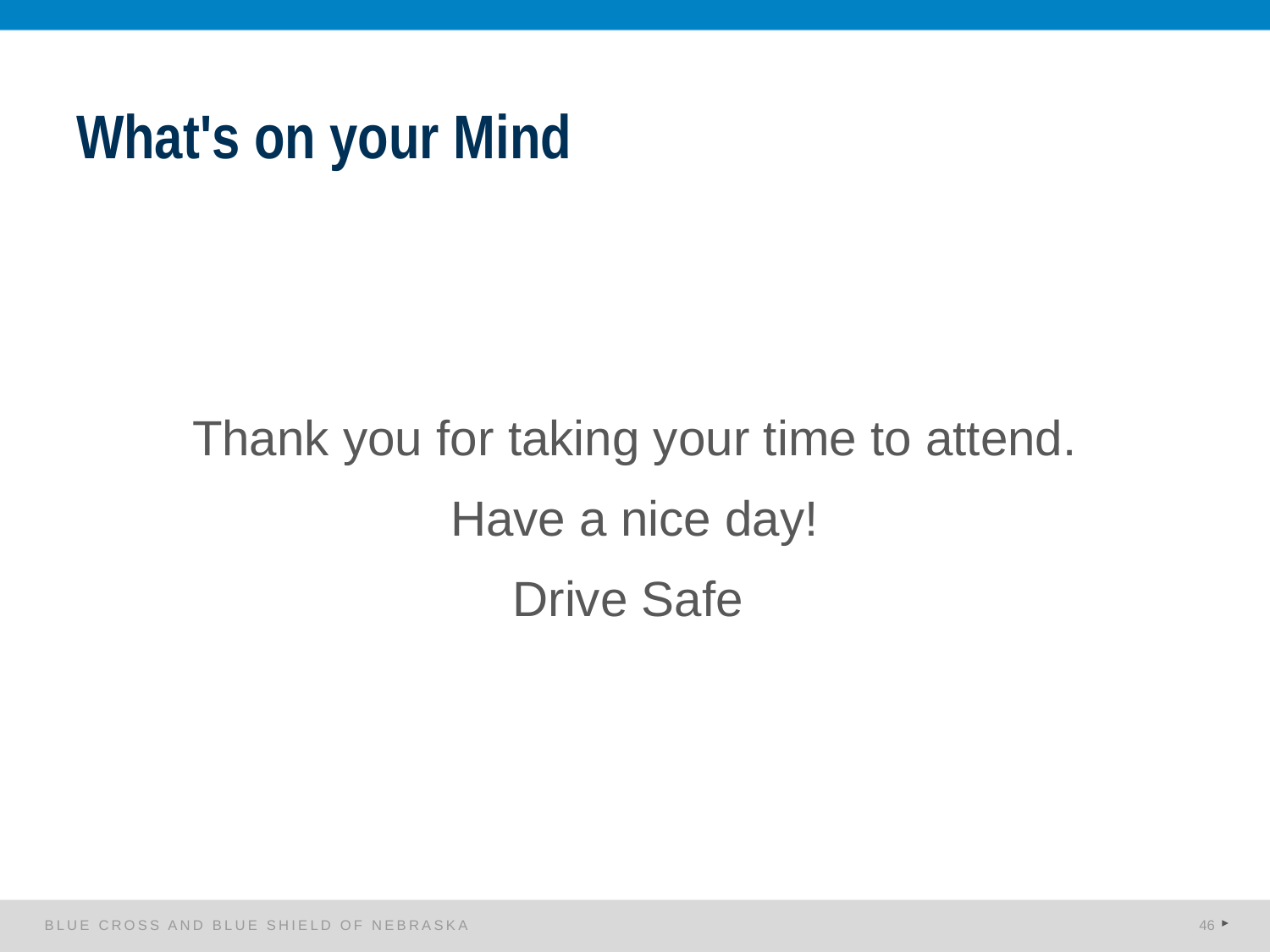

# What's on your Mind

Thank you for taking your time to attend.
Have a nice day!
Drive Safe
BLUE CROSS AND BLUE SHIELD OF NEBRASKA
46